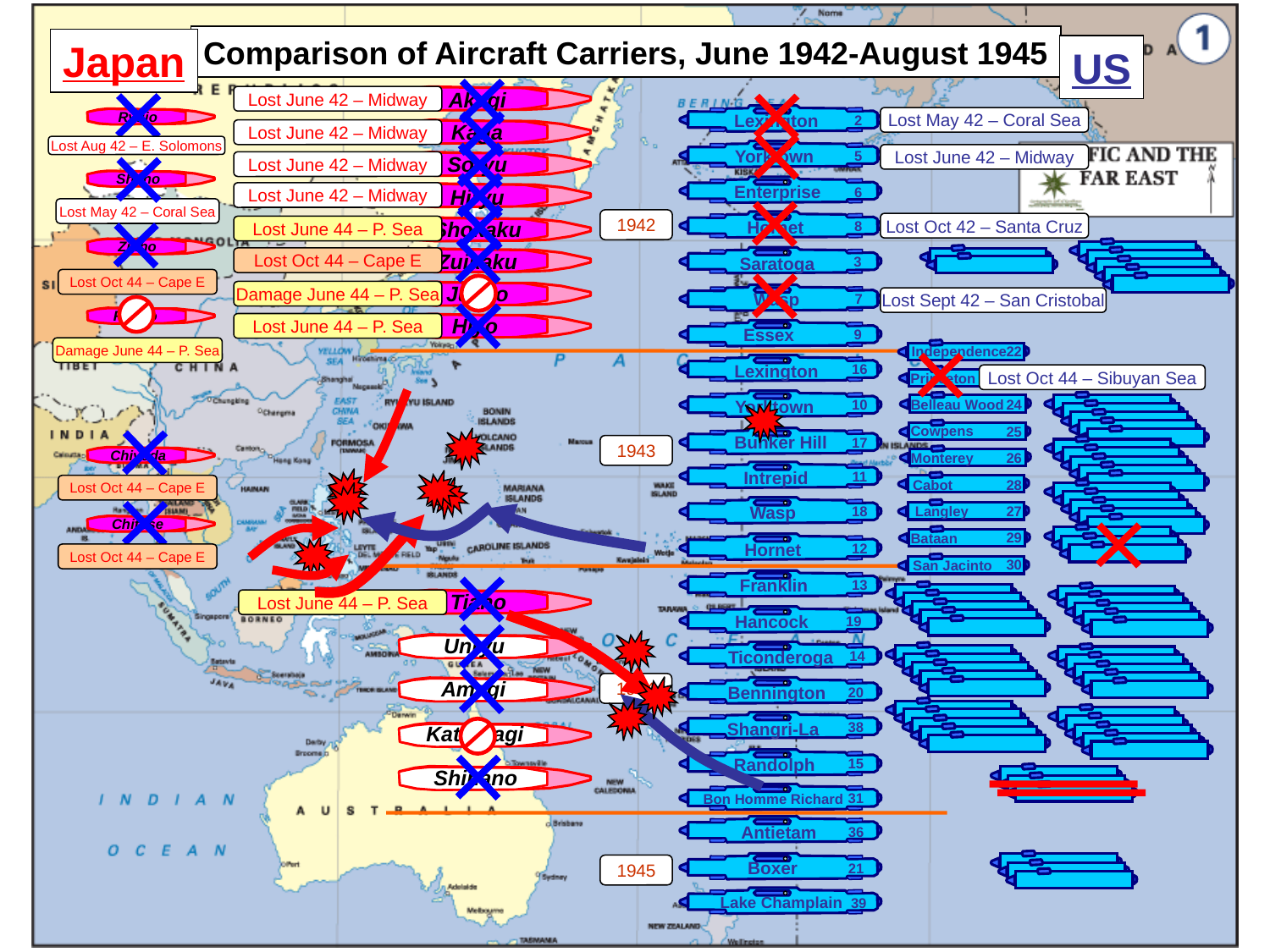

Comparison of Aircraft Carriers, June 1942-August 1945
Japan
US

Akagi

Lost June 42 – Midway

Ryujo

Lexington

2
Lost May 42 – Coral Sea
Kaga

Lost June 42 – Midway

Lost Aug 42 – E. Solomons

Yorktown

5

Lost June 42 – Midway

Soryu

Lost June 42 – Midway

Shoho

Enterprise

6

Hiryu

Lost June 42 – Midway
Lost May 42 – Coral Sea

Shokaku

1942

Hornet
8
Lost Oct 42 – Santa Cruz
Lost June 44 – P. Sea

Zuiho

Zuikaku

Saratoga
3
Lost Oct 44 – Cape E

Lost Oct 44 – Cape E
Junyo

Damage June 44 – P. Sea
Wasp

7

Lost Sept 42 – San Cristobal

Ryuho

Hiyo

Lost June 44 – P. Sea
Essex

9
22
Independence

Damage June 44 – P. Sea

Lexington

16

Princeton
23

Lost Oct 44 – Sibuyan Sea
Yorktown

10
Belleau Wood
24

Cowpens
25

Bunker Hill

17

1943

Chiyoda

Monterey
26

Intrepid

11

Cabot
28

Lost Oct 44 – Cape E

Wasp

18
Langley
27

Chitose

29
Bataan

Hornet
12

Lost Oct 44 – Cape E
30
San Jacinto

Franklin

13

Tiaho

Lost June 44 – P. Sea
Hancock

19

Unryu

Ticonderoga

14

Amagi

1944
Bennington

20

Shangri-La
38
Katsuragi

Randolph

15

Shinano

31
Bon Homme Richard

Antietam
36

Boxer

21
1945

Lake Champlain
39